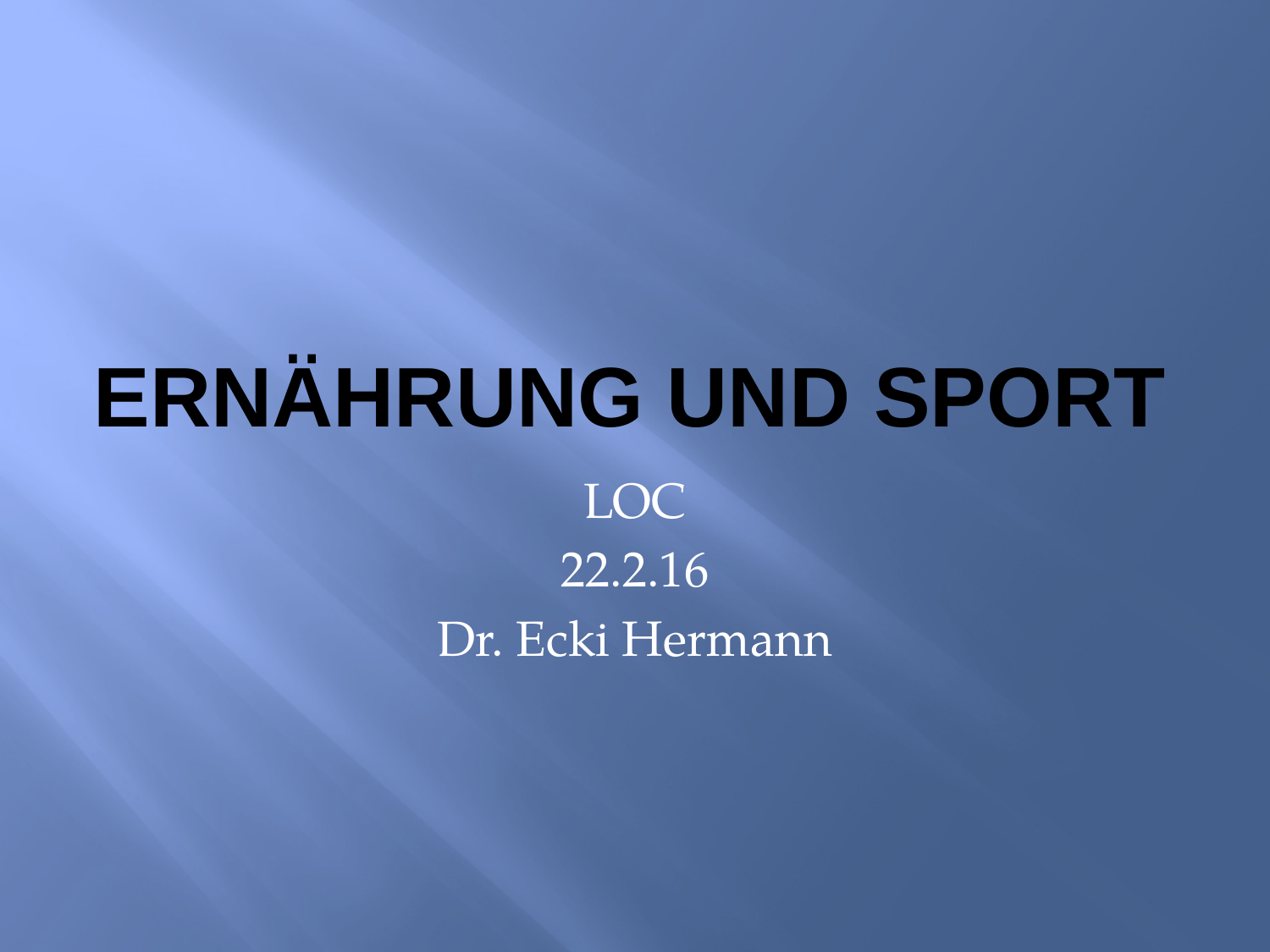

# Ernährung und SPort
LOC
22.2.16
Dr. Ecki Hermann